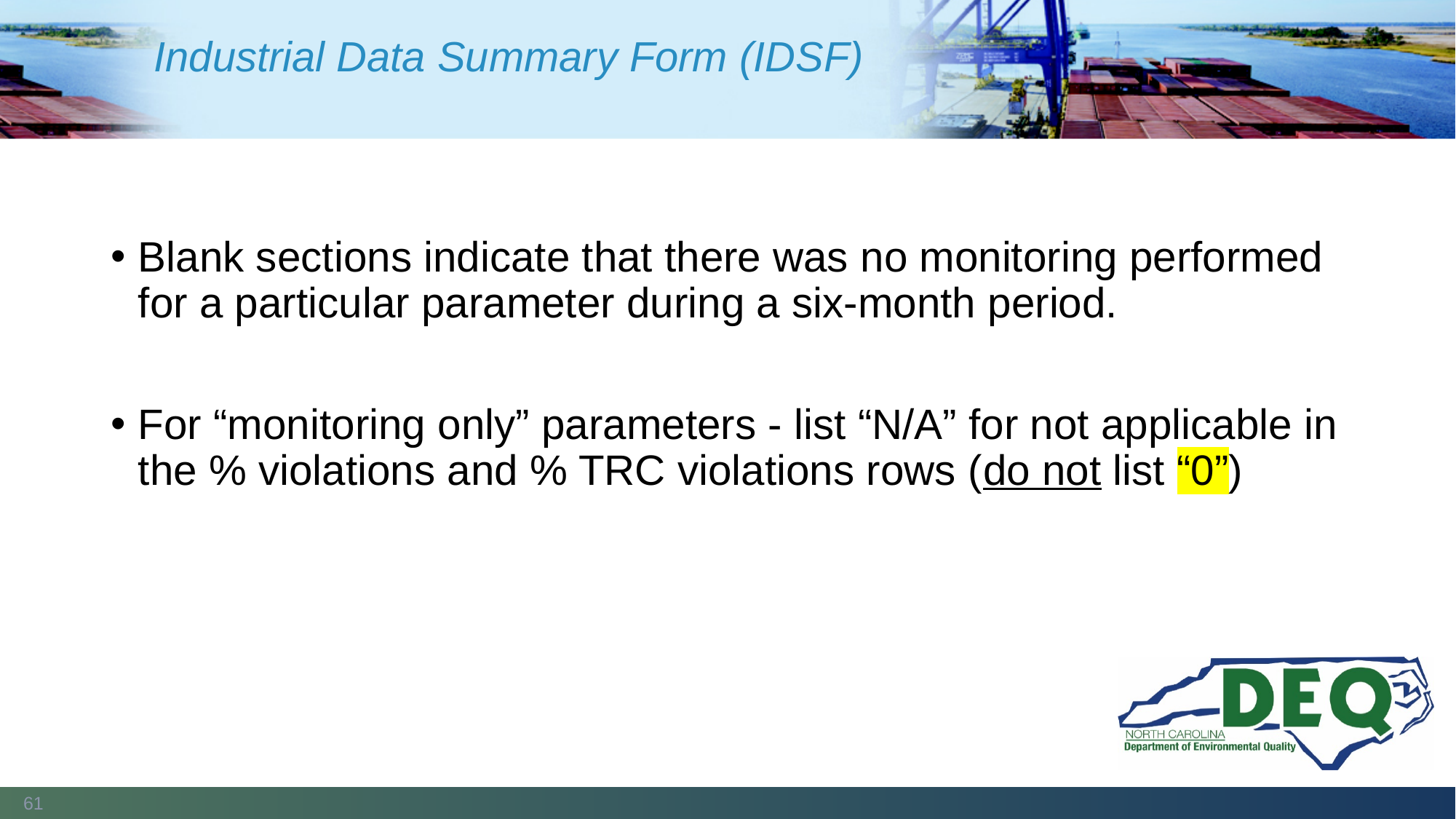

# Industrial Data Summary Form (IDSF)

Blank sections indicate that there was no monitoring performed for a particular parameter during a six-month period.

For “monitoring only” parameters - list “N/A” for not applicable in the % violations and % TRC violations rows (do not list “0”)
61